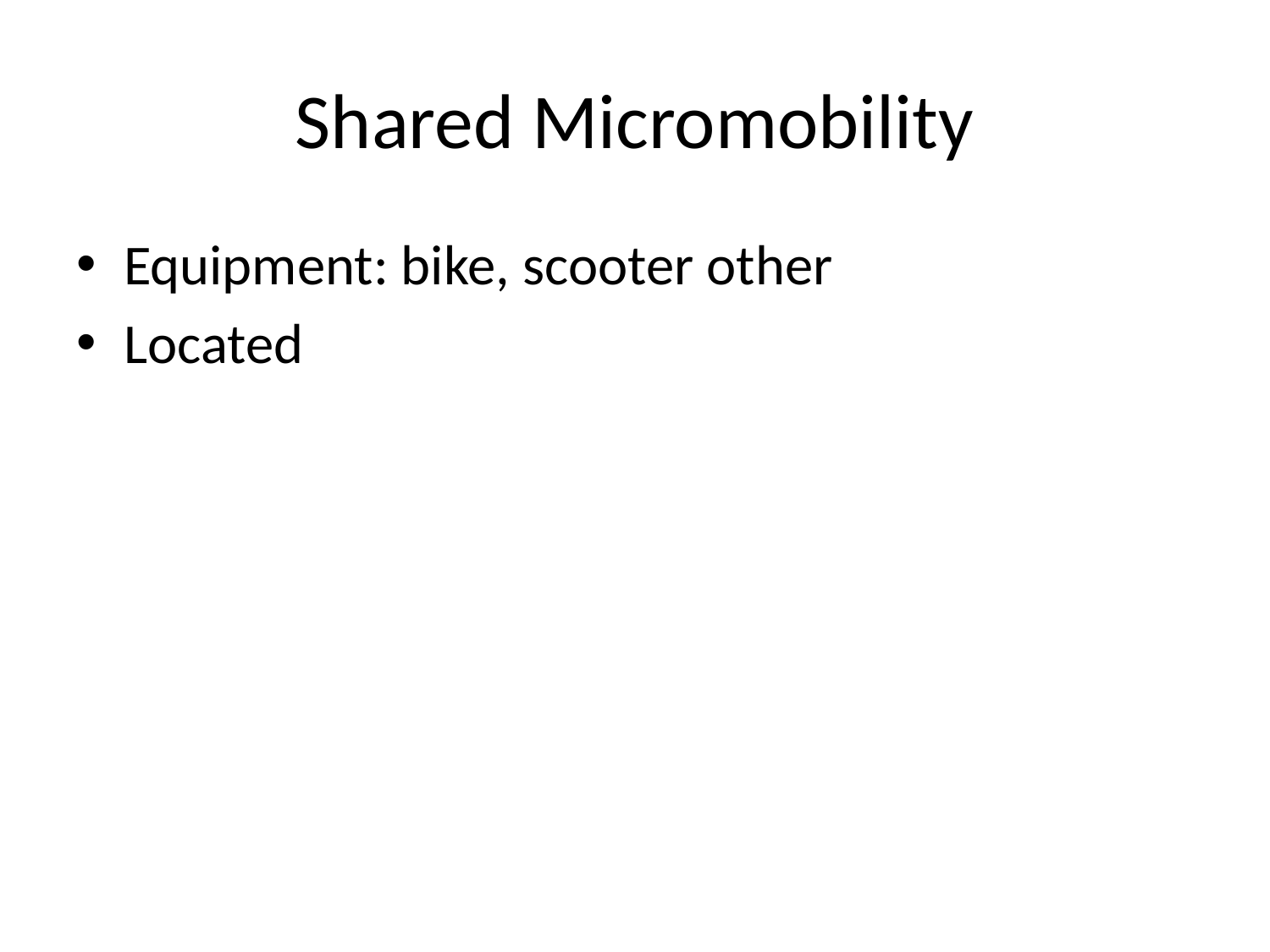

# Shared Micromobility
Equipment: bike, scooter other
Located